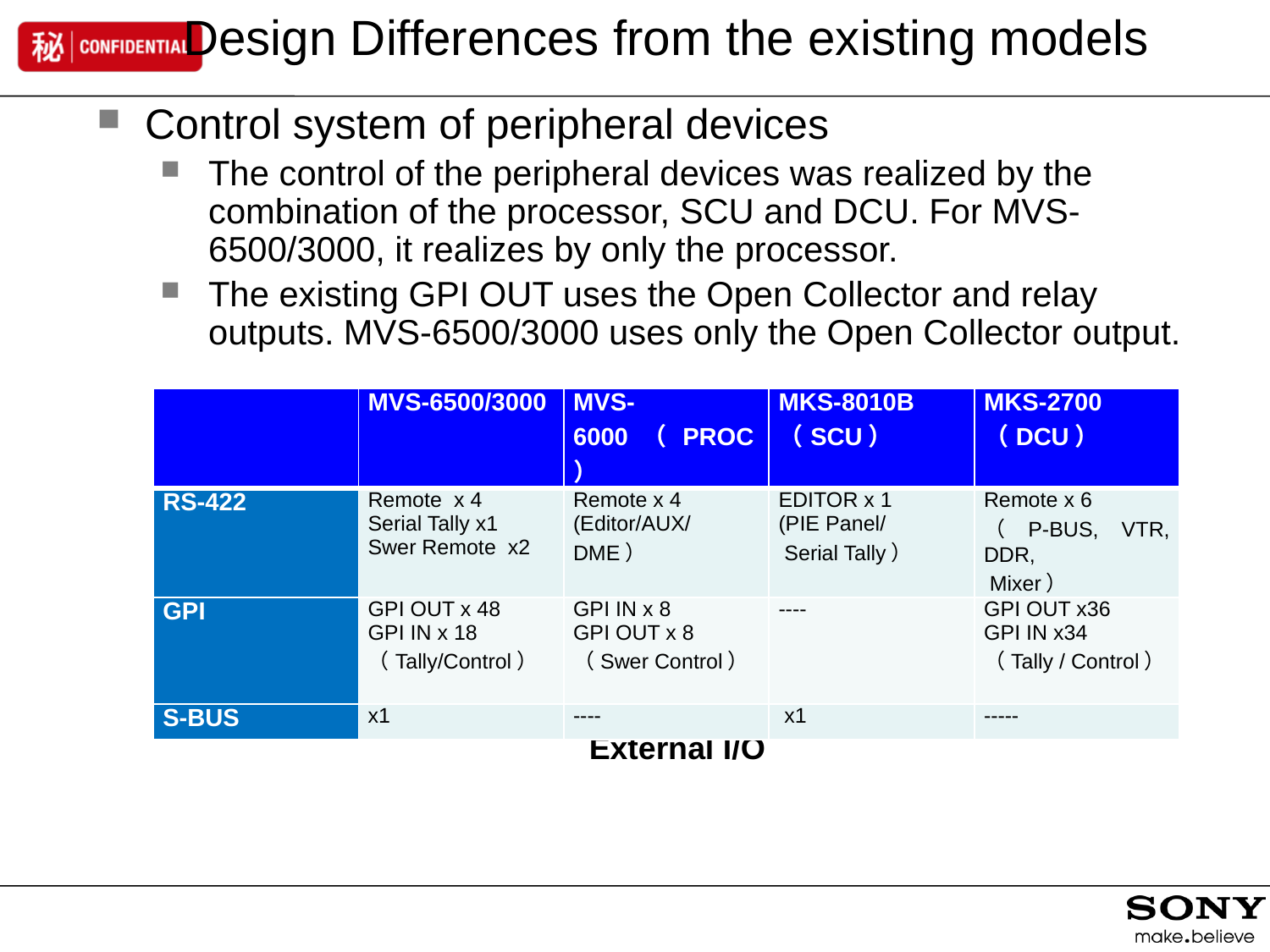

Design Differences from the existing models

Control system of peripheral devices
The control of the peripheral devices was realized by the combination of the processor, SCU and DCU. For MVS-6500/3000, it realizes by only the processor.
The existing GPI OUT uses the Open Collector and relay outputs. MVS-6500/3000 uses only the Open Collector output.

|  | MVS-6500/3000 | MVS-6000（PROC） | MKS-8010B（SCU） | MKS-2700 （DCU） |
| --- | --- | --- | --- | --- |
| RS-422 | Remote x 4 Serial Tally x1 Swer Remote x2 | Remote x 4 (Editor/AUX/DME） | EDITOR x 1 (PIE Panel/ Serial Tally） | Remote x 6 （P-BUS, VTR, DDR, Mixer） |
| GPI | GPI OUT x 48 GPI IN x 18 （Tally/Control） | GPI IN x 8 GPI OUT x 8 （Swer Control） | ---- | GPI OUT x36 GPI IN x34 （Tally / Control） |
| S-BUS | x1 | ---- | x1 | ----- |
External I/O